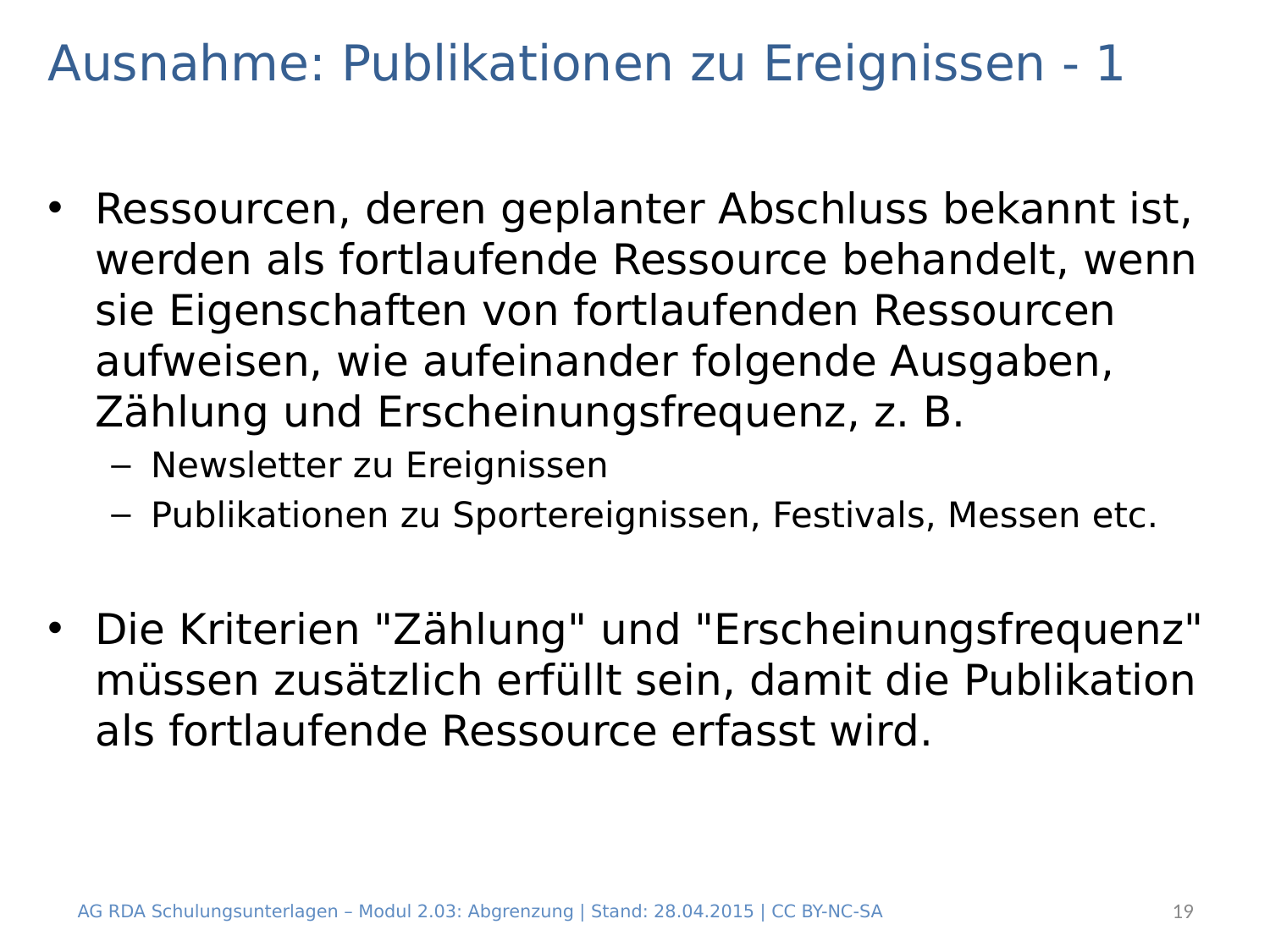

# Ausnahme: Publikationen zu Ereignissen - 1

Ressourcen, deren geplanter Abschluss bekannt ist, werden als fortlaufende Ressource behandelt, wenn sie Eigenschaften von fortlaufenden Ressourcen aufweisen, wie aufeinander folgende Ausgaben, Zählung und Erscheinungsfrequenz, z. B.
Newsletter zu Ereignissen
Publikationen zu Sportereignissen, Festivals, Messen etc.

Die Kriterien "Zählung" und "Erscheinungsfrequenz" müssen zusätzlich erfüllt sein, damit die Publikation als fortlaufende Ressource erfasst wird.
AG RDA Schulungsunterlagen – Modul 2.03: Abgrenzung | Stand: 28.04.2015 | CC BY-NC-SA
19